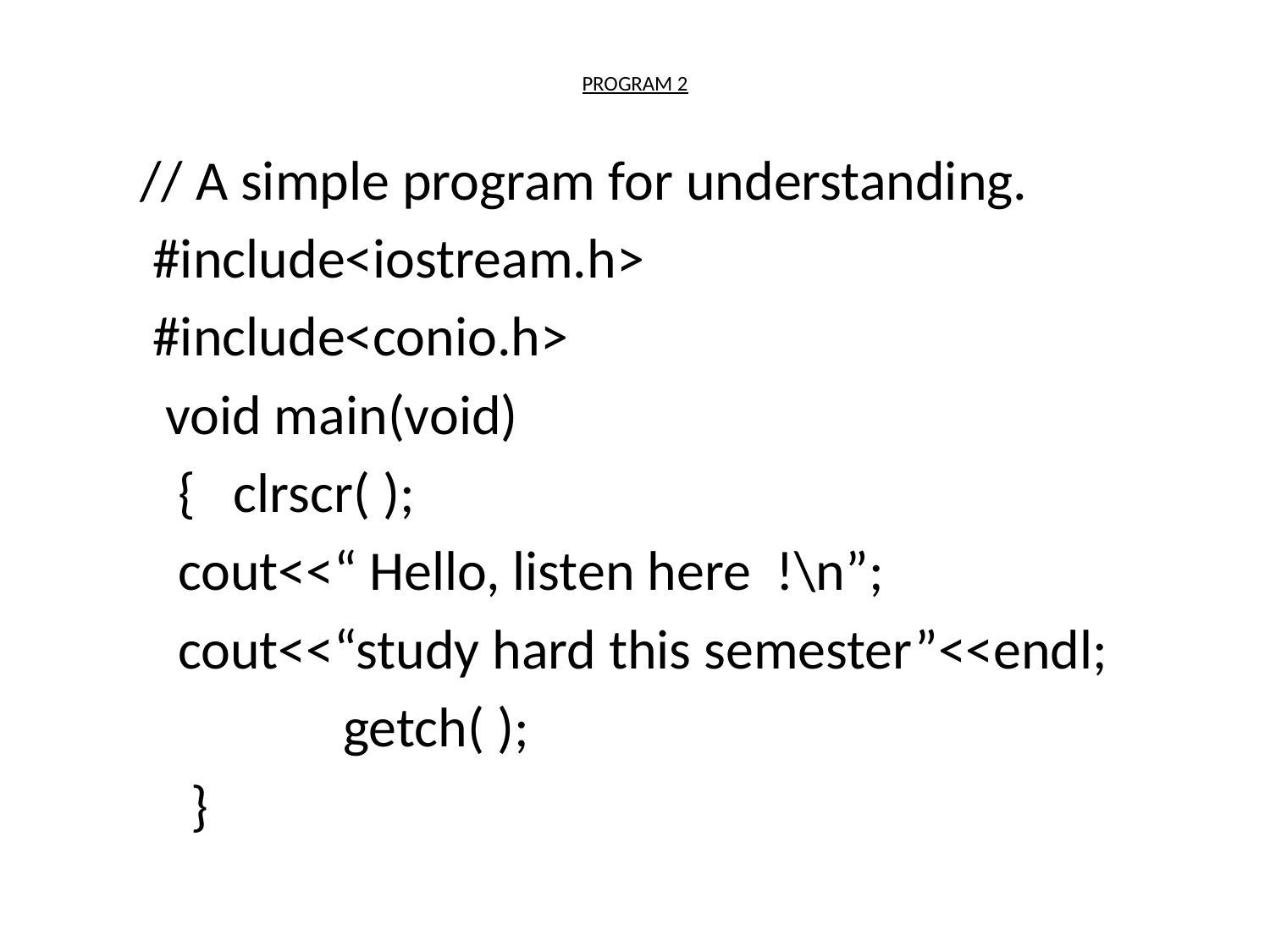

# PROGRAM 2
// A simple program for understanding.
 #include<iostream.h>
 #include<conio.h>
  void main(void)
   {   clrscr( );
   cout<<“ Hello, listen here  !\n”;
   cout<<“study hard this semester”<<endl;
                getch( );
    }